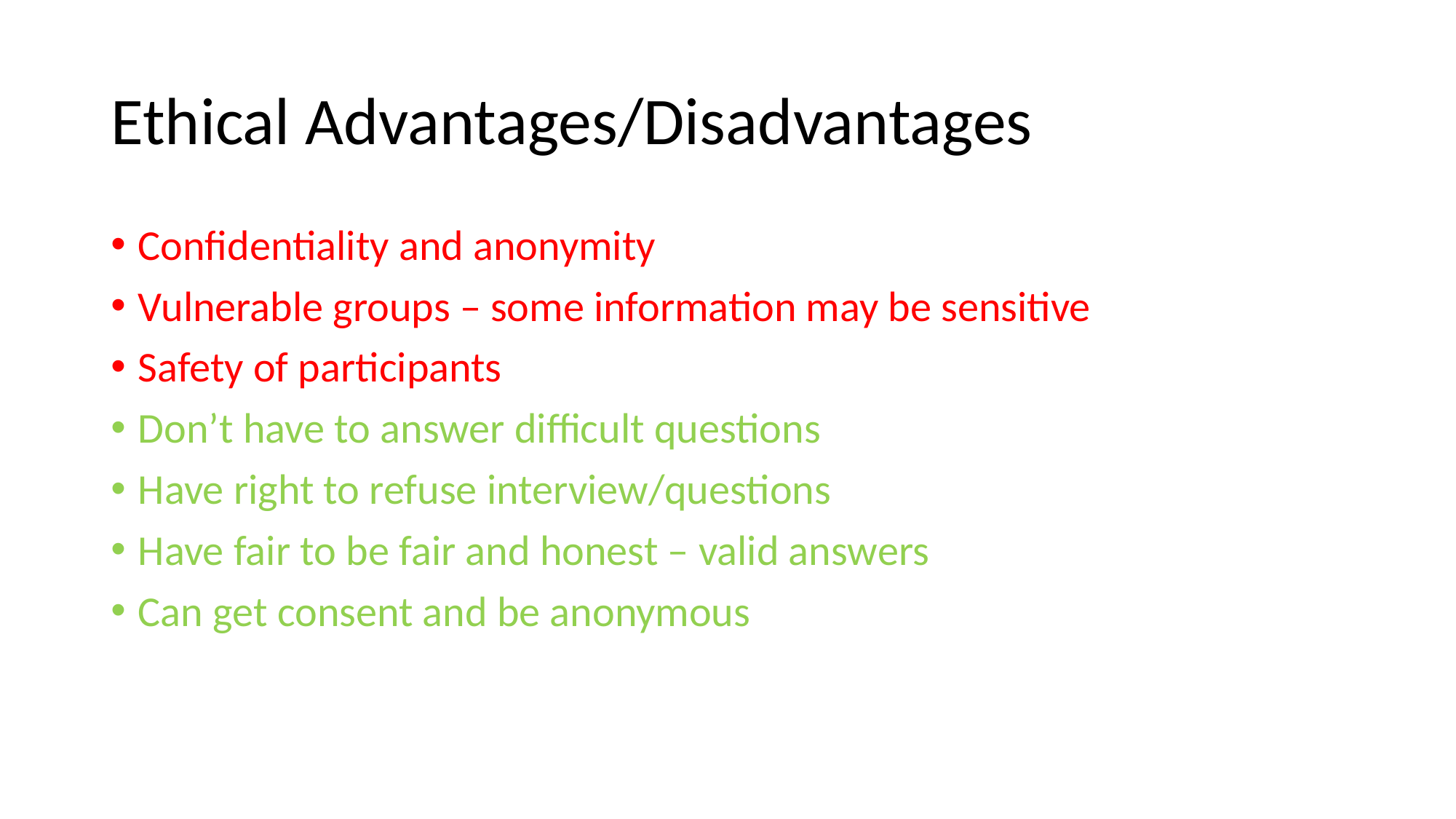

# Ethical Advantages/Disadvantages
Confidentiality and anonymity
Vulnerable groups – some information may be sensitive
Safety of participants
Don’t have to answer difficult questions
Have right to refuse interview/questions
Have fair to be fair and honest – valid answers
Can get consent and be anonymous